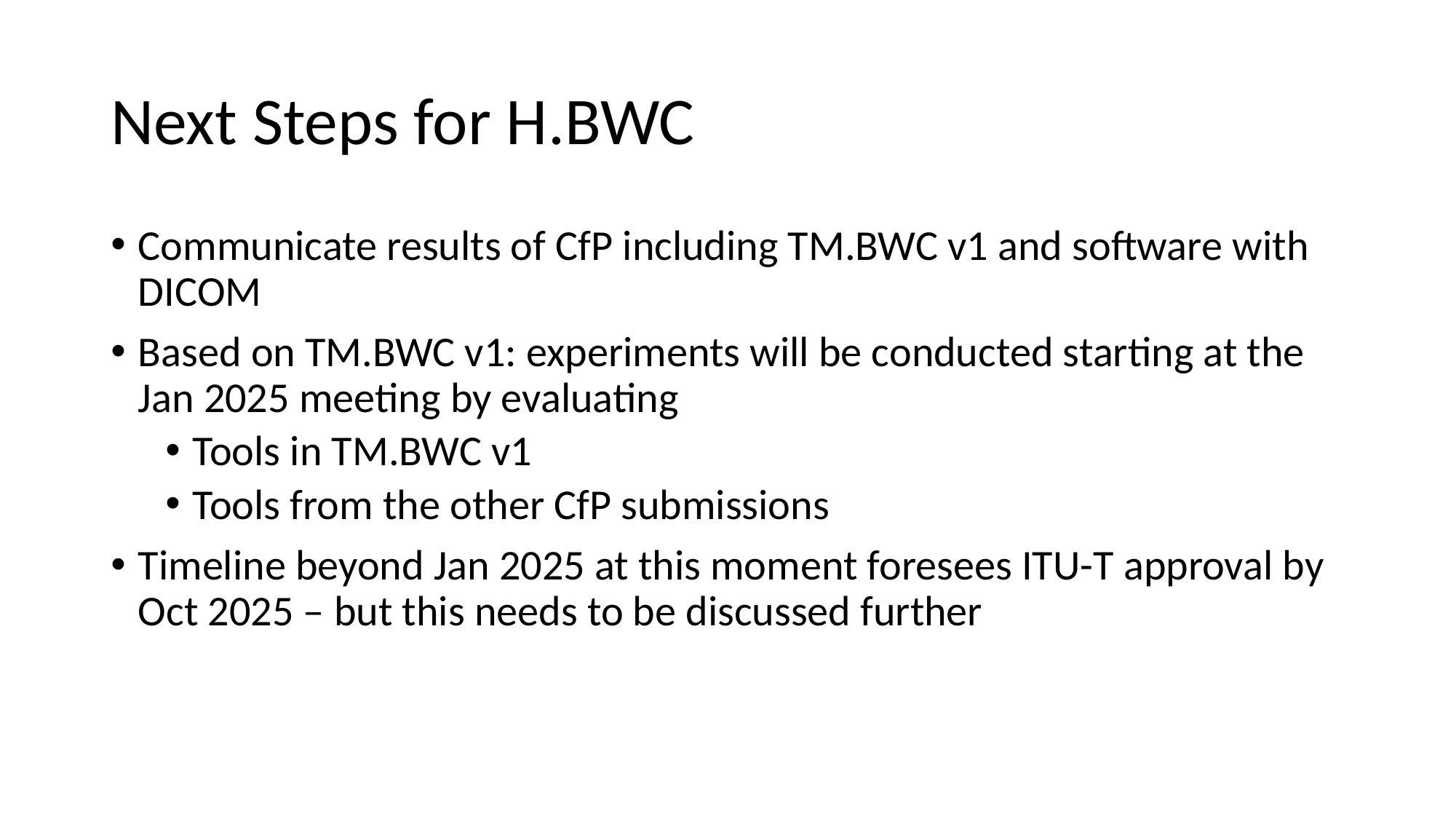

# Next Steps for H.BWC
Communicate results of CfP including TM.BWC v1 and software with DICOM
Based on TM.BWC v1: experiments will be conducted starting at the Jan 2025 meeting by evaluating
Tools in TM.BWC v1
Tools from the other CfP submissions
Timeline beyond Jan 2025 at this moment foresees ITU-T approval by Oct 2025 – but this needs to be discussed further